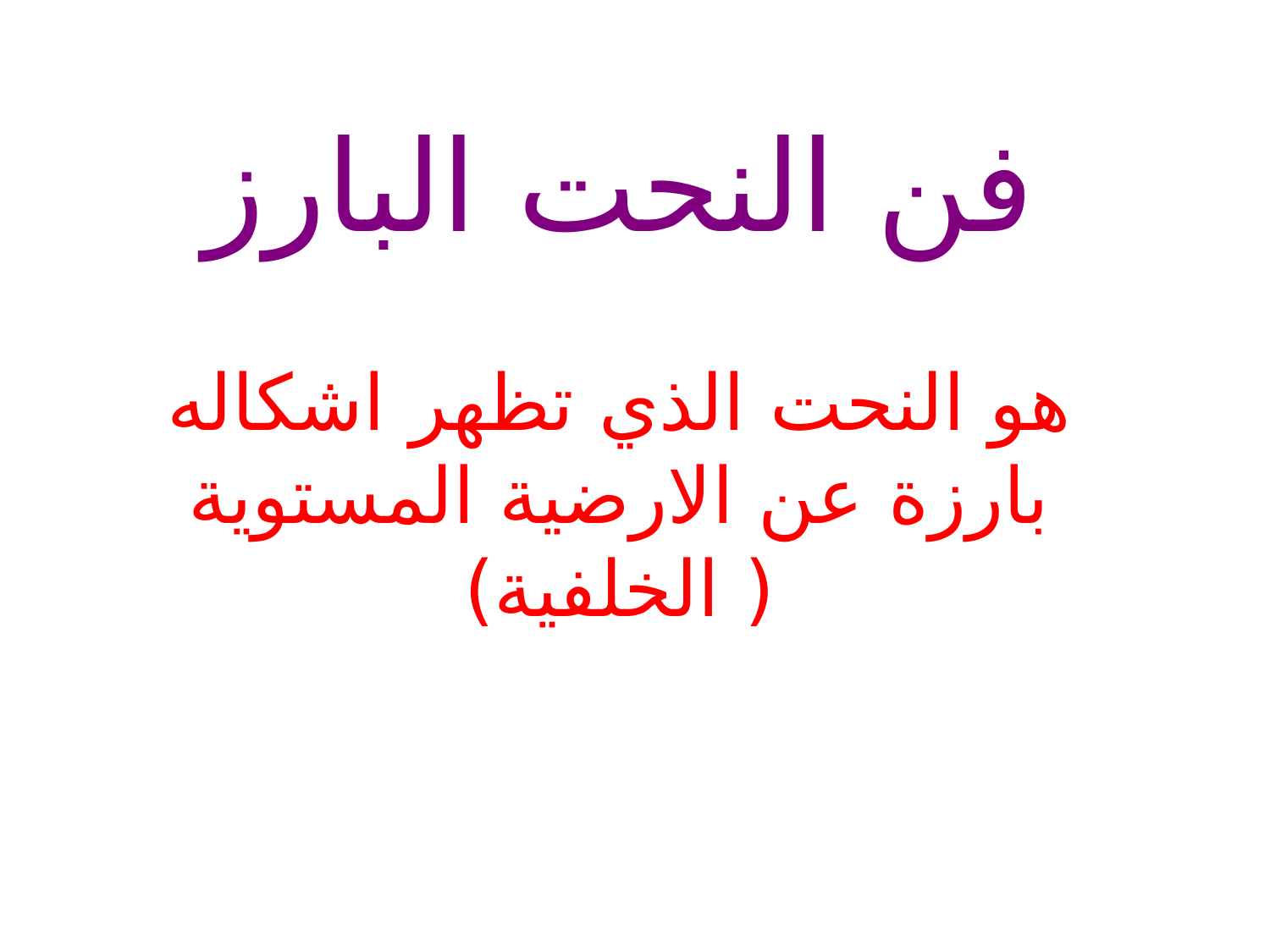

# فن النحت البارز
هو النحت الذي تظهر اشكاله بارزة عن الارضية المستوية ( الخلفية)